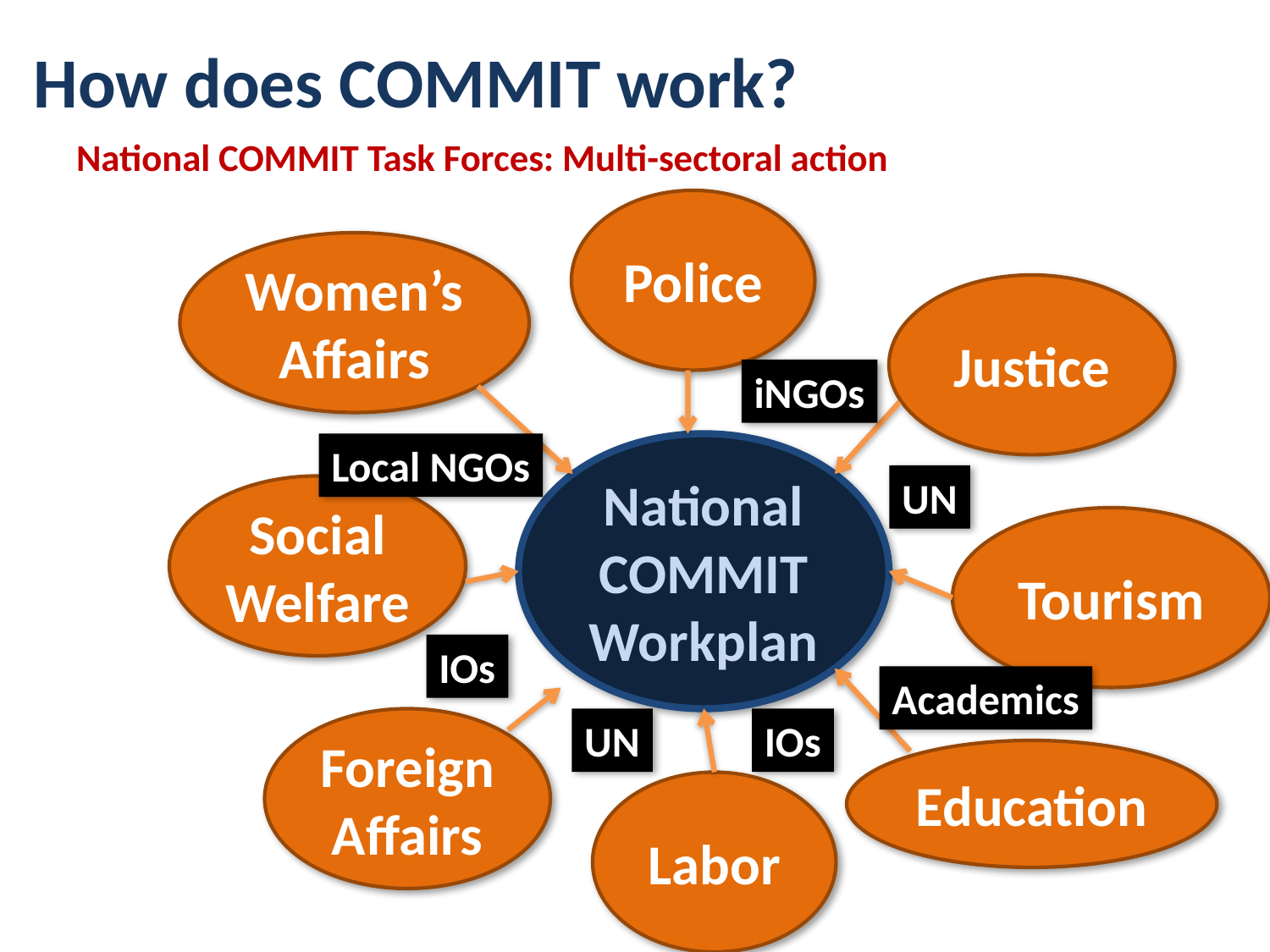

How does COMMIT work?
National COMMIT Task Forces: Multi-sectoral action
Police
Women’s Affairs
Justice
iNGOs
Local NGOs
National COMMIT Workplan
UN
Social Welfare
Tourism
IOs
Academics
Foreign Affairs
UN
IOs
Education
Labor